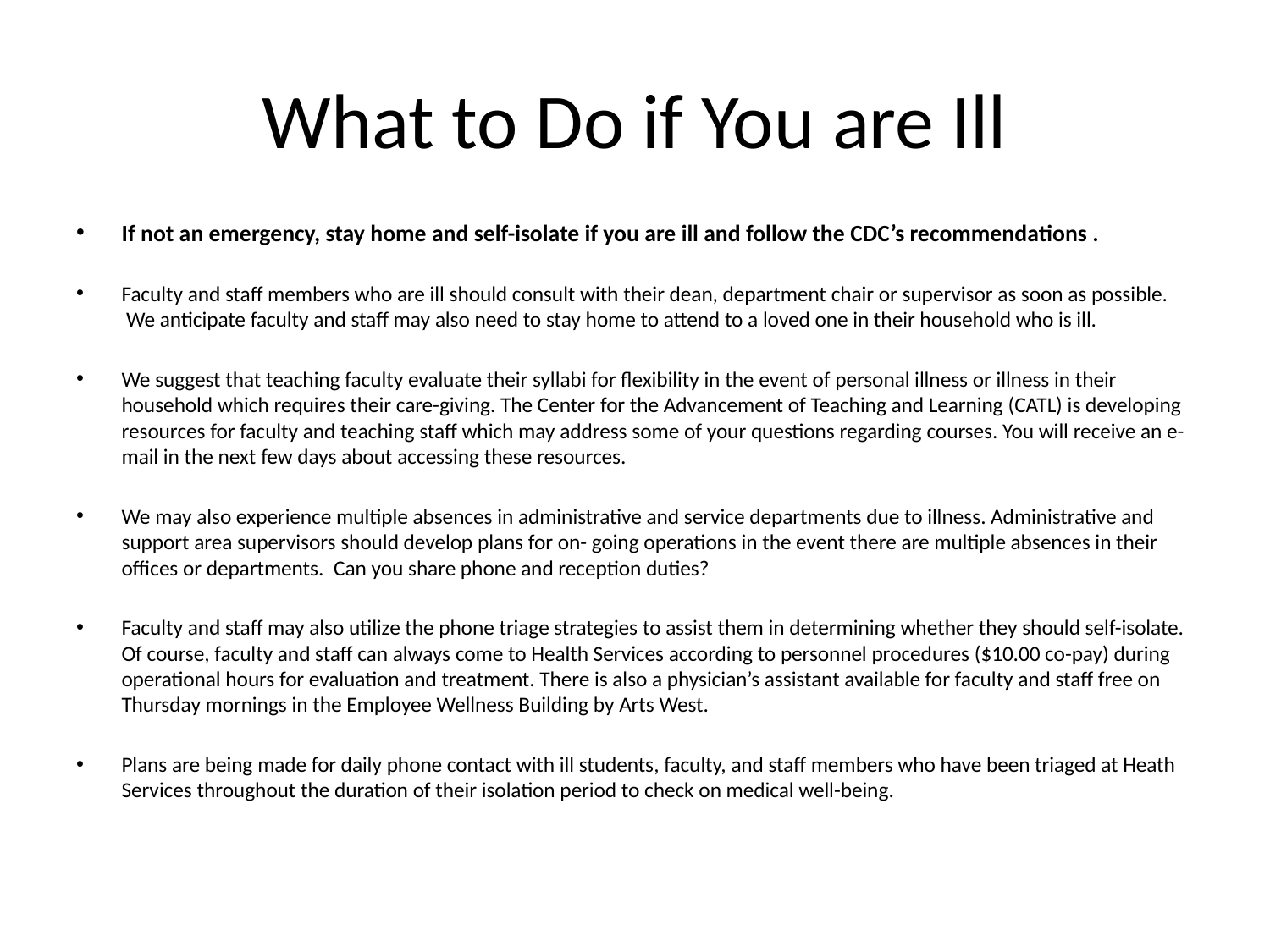

# What to Do if You are Ill
If not an emergency, stay home and self-isolate if you are ill and follow the CDC’s recommendations .

Faculty and staff members who are ill should consult with their dean, department chair or supervisor as soon as possible.  We anticipate faculty and staff may also need to stay home to attend to a loved one in their household who is ill.

We suggest that teaching faculty evaluate their syllabi for flexibility in the event of personal illness or illness in their household which requires their care-giving. The Center for the Advancement of Teaching and Learning (CATL) is developing resources for faculty and teaching staff which may address some of your questions regarding courses. You will receive an e-mail in the next few days about accessing these resources.

We may also experience multiple absences in administrative and service departments due to illness. Administrative and support area supervisors should develop plans for on- going operations in the event there are multiple absences in their offices or departments.  Can you share phone and reception duties?

Faculty and staff may also utilize the phone triage strategies to assist them in determining whether they should self-isolate. Of course, faculty and staff can always come to Health Services according to personnel procedures ($10.00 co-pay) during operational hours for evaluation and treatment. There is also a physician’s assistant available for faculty and staff free on Thursday mornings in the Employee Wellness Building by Arts West.

Plans are being made for daily phone contact with ill students, faculty, and staff members who have been triaged at Heath Services throughout the duration of their isolation period to check on medical well-being.